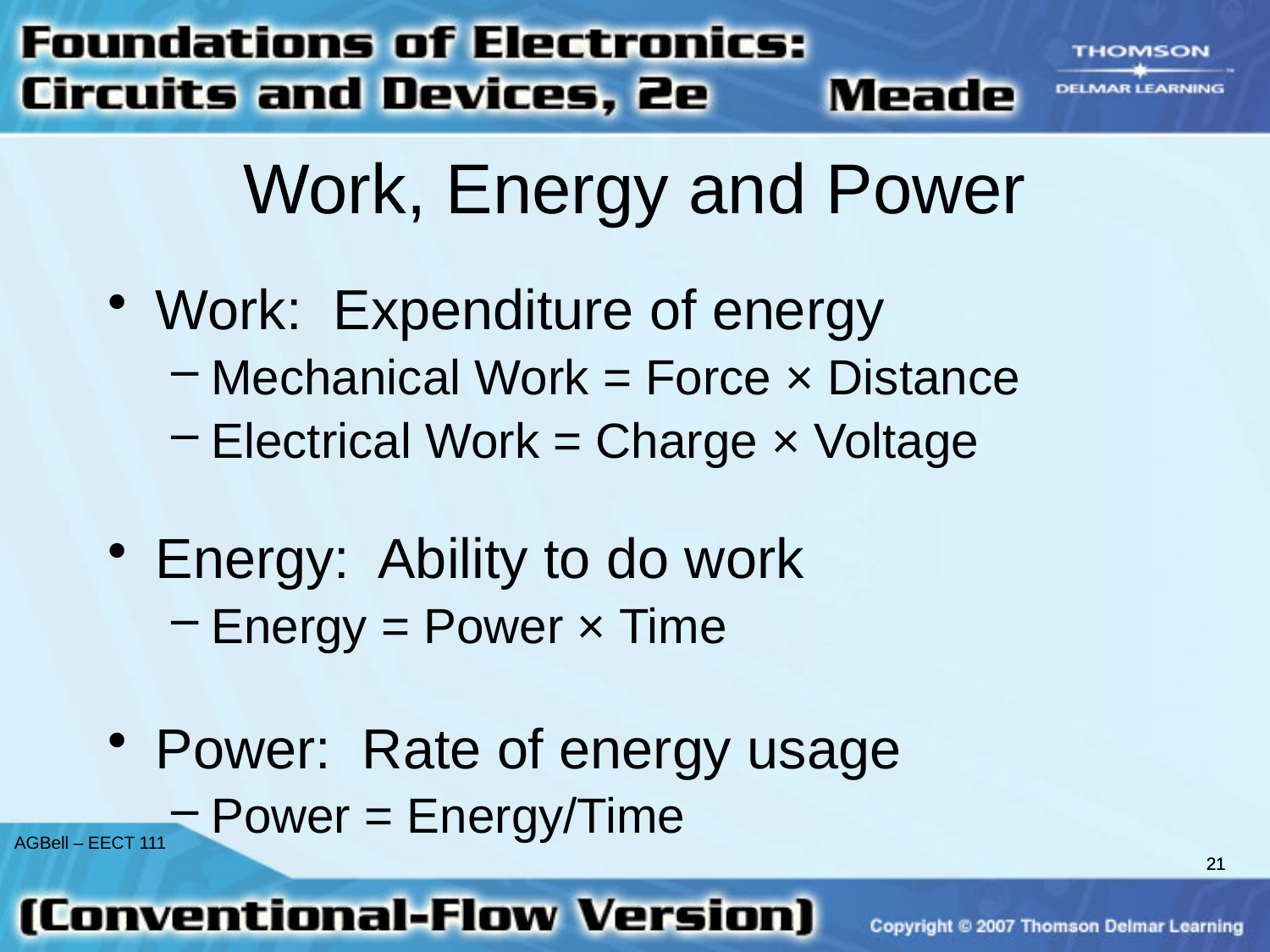

# Work, Energy and Power
Work:  Expenditure of energy
Mechanical Work = Force × Distance
Electrical Work = Charge × Voltage

Energy:  Ability to do work
Energy = Power × Time

Power:  Rate of energy usage
Power = Energy/Time